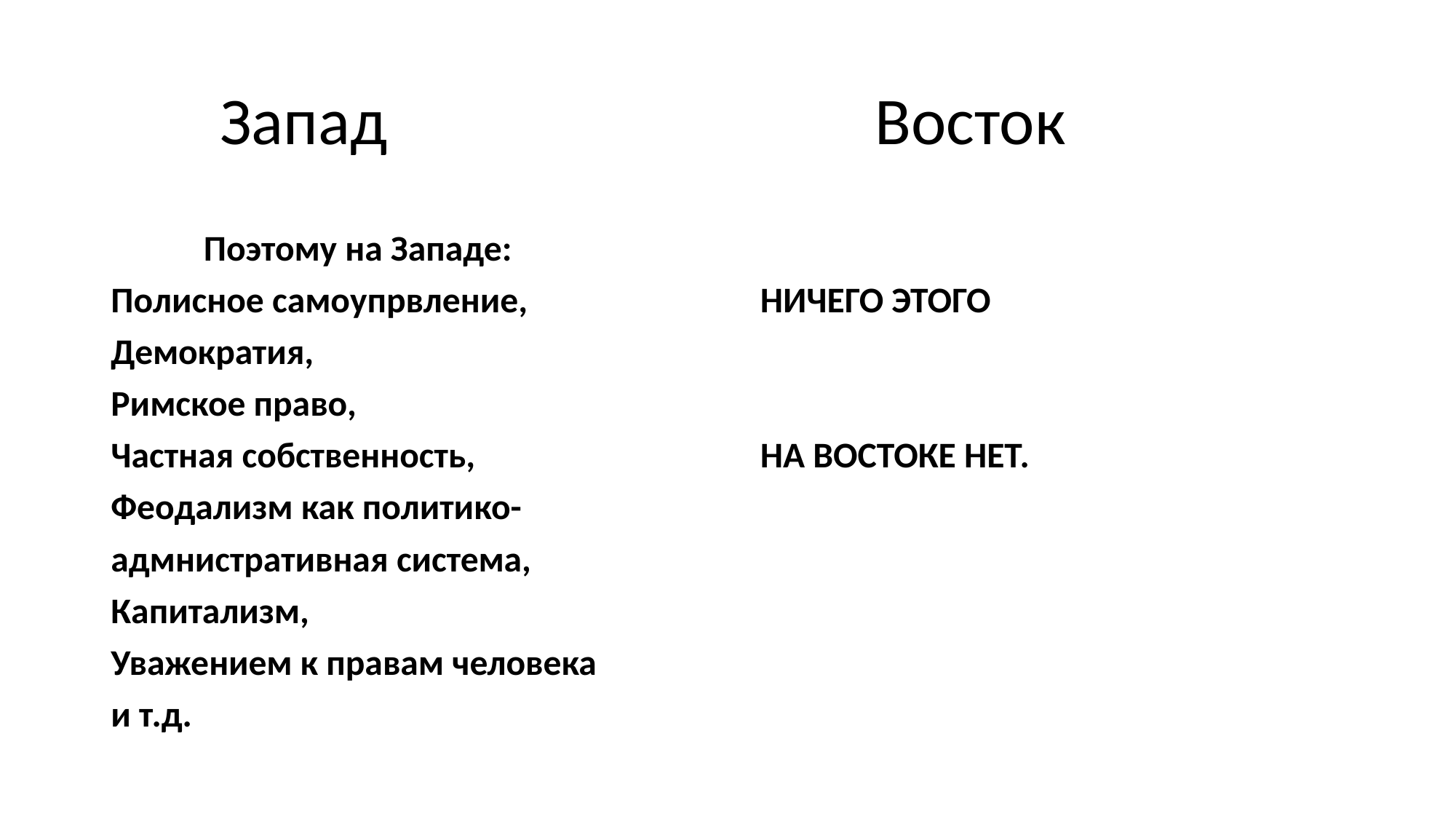

# Запад 					Восток
	Поэтому на Западе:
Полисное самоупрвление,			НИЧЕГО ЭТОГО
Демократия,
Римское право,
Частная собственность,				НА ВОСТОКЕ НЕТ.
Феодализм как политико-
адмнистративная система,
Капитализм,
Уважением к правам человека
и т.д.